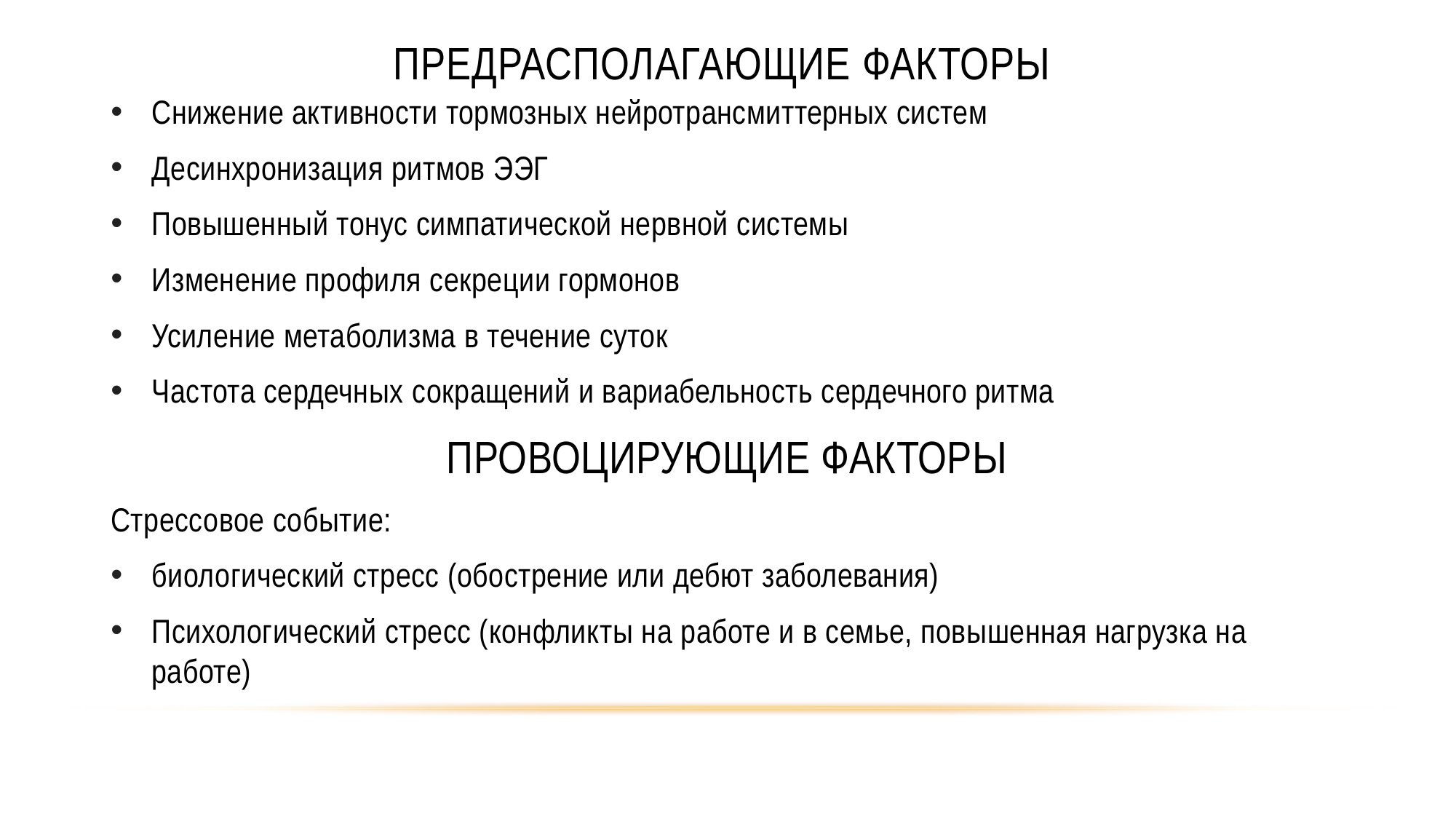

# Предрасполагающие факторы
Снижение активности тормозных нейротрансмиттерных систем
Десинхронизация ритмов ЭЭГ
Повышенный тонус симпатической нервной системы
Изменение профиля секреции гормонов
Усиление метаболизма в течение суток
Частота сердечных сокращений и вариабельность сердечного ритма
ПРОВОЦИРУЮЩИЕ ФАКТОРЫ
Стрессовое событие:
биологический стресс (обострение или дебют заболевания)
Психологический стресс (конфликты на работе и в семье, повышенная нагрузка на работе)